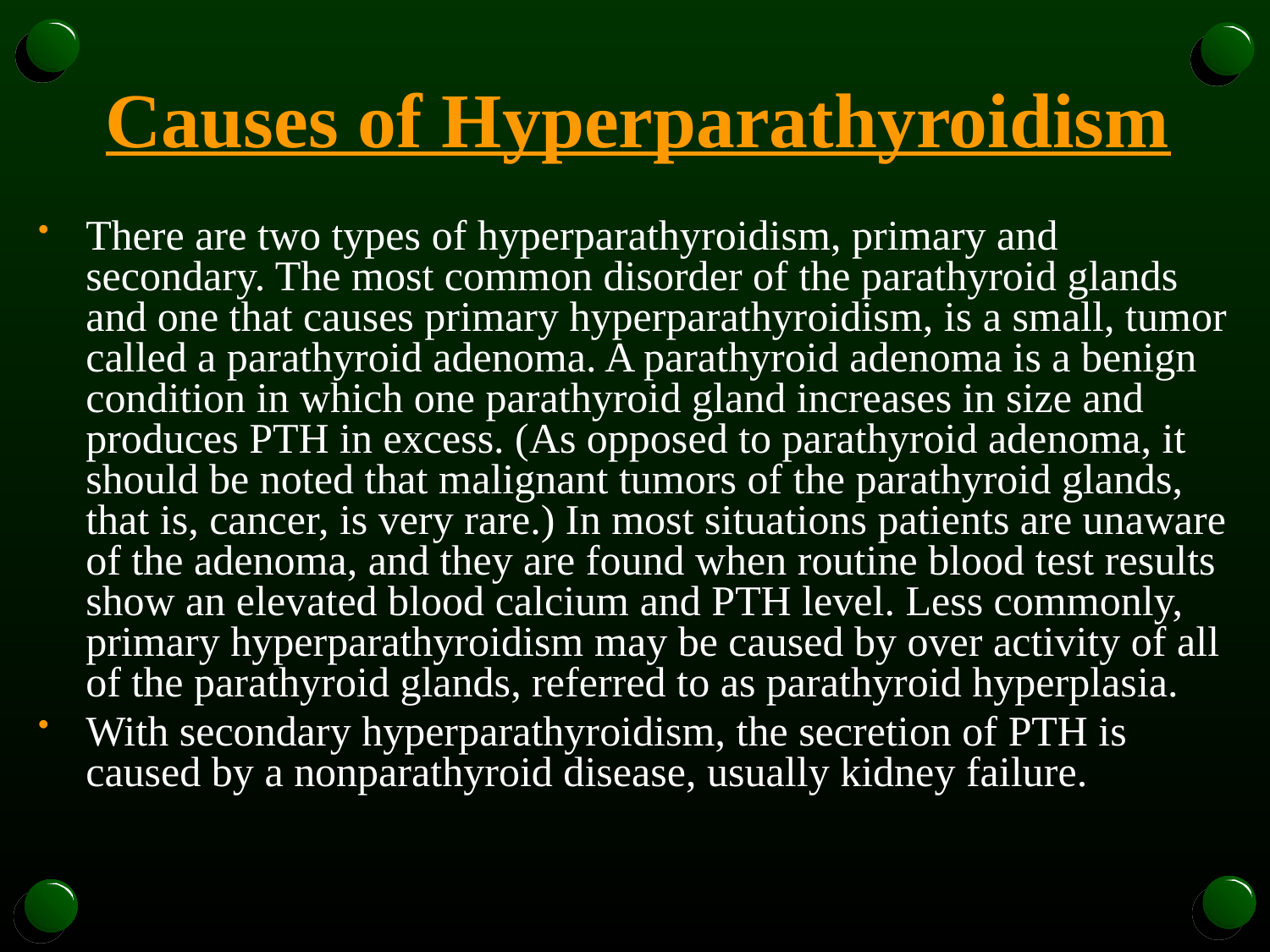

# Causes of Hyperparathyroidism
There are two types of hyperparathyroidism, primary and secondary. The most common disorder of the parathyroid glands and one that causes primary hyperparathyroidism, is a small, tumor called a parathyroid adenoma. A parathyroid adenoma is a benign condition in which one parathyroid gland increases in size and produces PTH in excess. (As opposed to parathyroid adenoma, it should be noted that malignant tumors of the parathyroid glands, that is, cancer, is very rare.) In most situations patients are unaware of the adenoma, and they are found when routine blood test results show an elevated blood calcium and PTH level. Less commonly, primary hyperparathyroidism may be caused by over activity of all of the parathyroid glands, referred to as parathyroid hyperplasia.
With secondary hyperparathyroidism, the secretion of PTH is caused by a nonparathyroid disease, usually kidney failure.